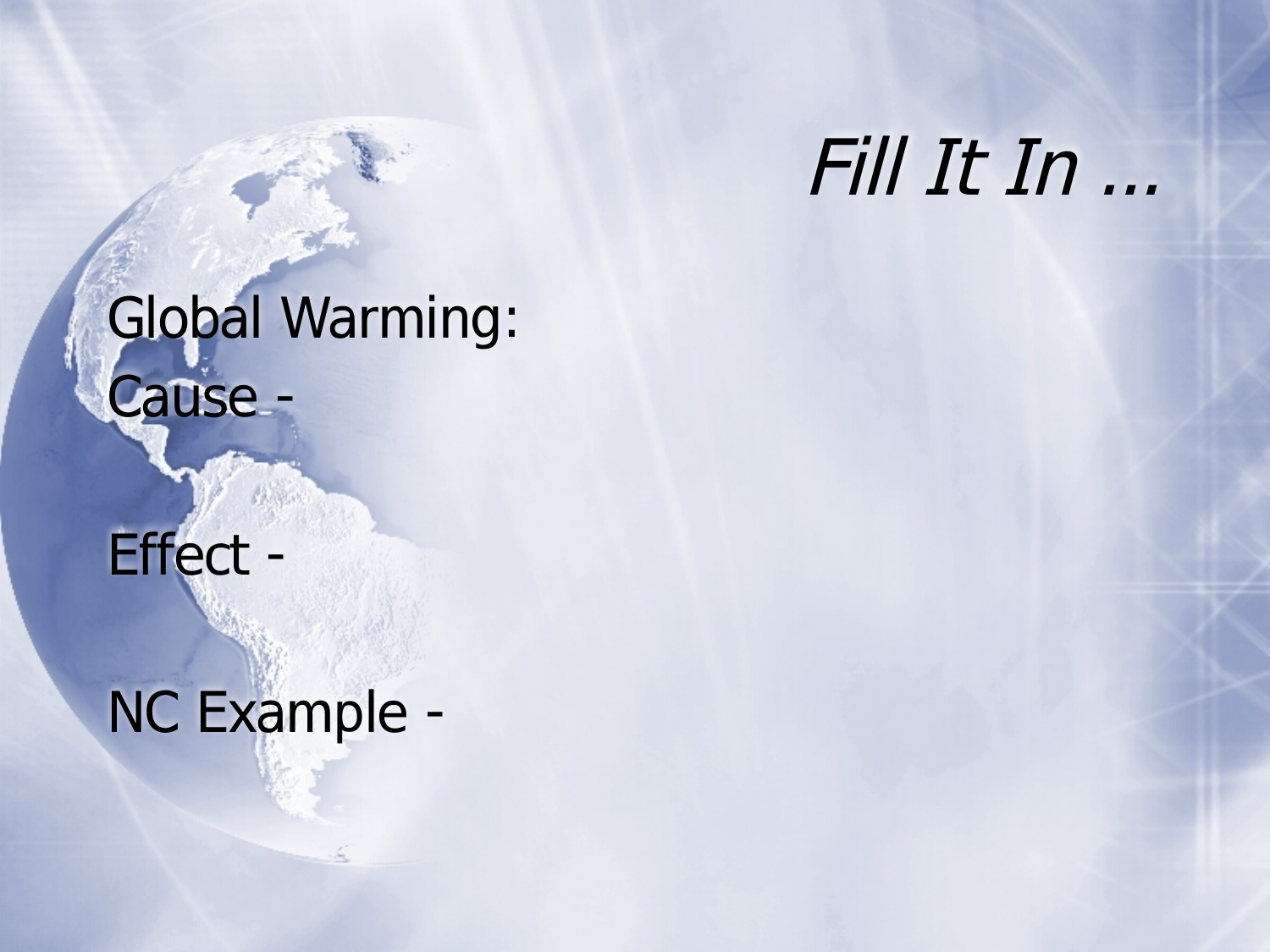

# Fill It In …
Global Warming:
Cause -

Effect -

NC Example -